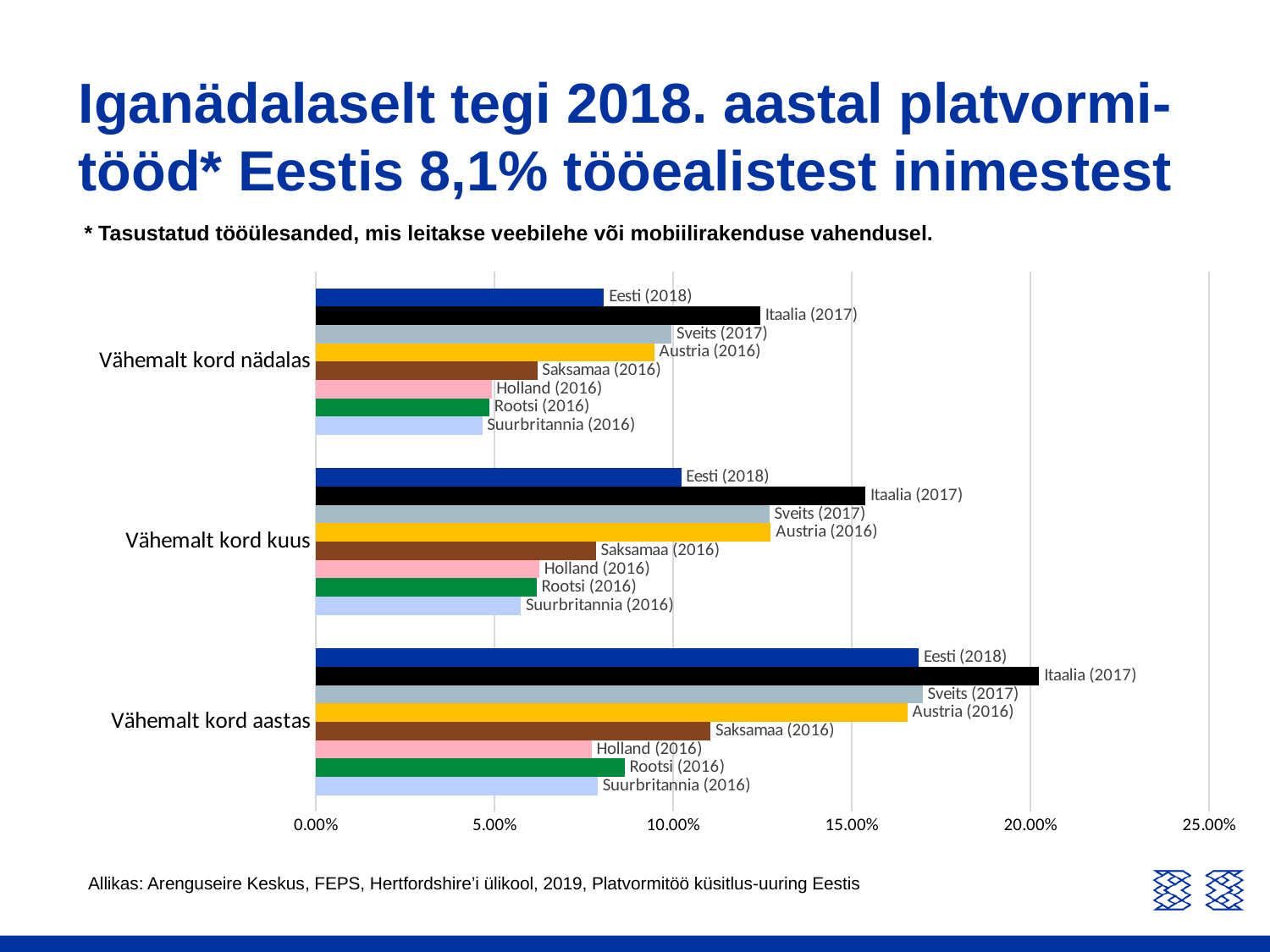

# Iganädalaselt tegi 2018. aastal platvormi- tööd* Eestis 8,1% tööealistest inimestest
* Tasustatud tööülesanded, mis leitakse veebilehe või mobiilirakenduse vahendusel.

### Chart

| Category | Suurbritannia (2016) | Rootsi (2016) | Holland (2016) | Saksamaa (2016) | Austria (2016) | Sveits (2017) | Itaalia (2017) | Eesti (2018) |
|---|---|---|---|---|---|---|---|---|
| Vähemalt kord aastas | 0.0789 | 0.0864 | 0.0772 | 0.1105 | 0.1656 | 0.1699 | 0.2025 | 0.1688 |
| Vähemalt kord kuus | 0.0574 | 0.0618 | 0.0626 | 0.0784 | 0.1274 | 0.127 | 0.1539 | 0.1023 |
| Vähemalt kord nädalas | 0.0466 | 0.0486 | 0.0492 | 0.062 | 0.0947 | 0.0996 | 0.1244 | 0.0807 |
Allikas: Arenguseire Keskus, FEPS, Hertfordshire’i ülikool, 2019, Platvormitöö küsitlus-uuring Eestis